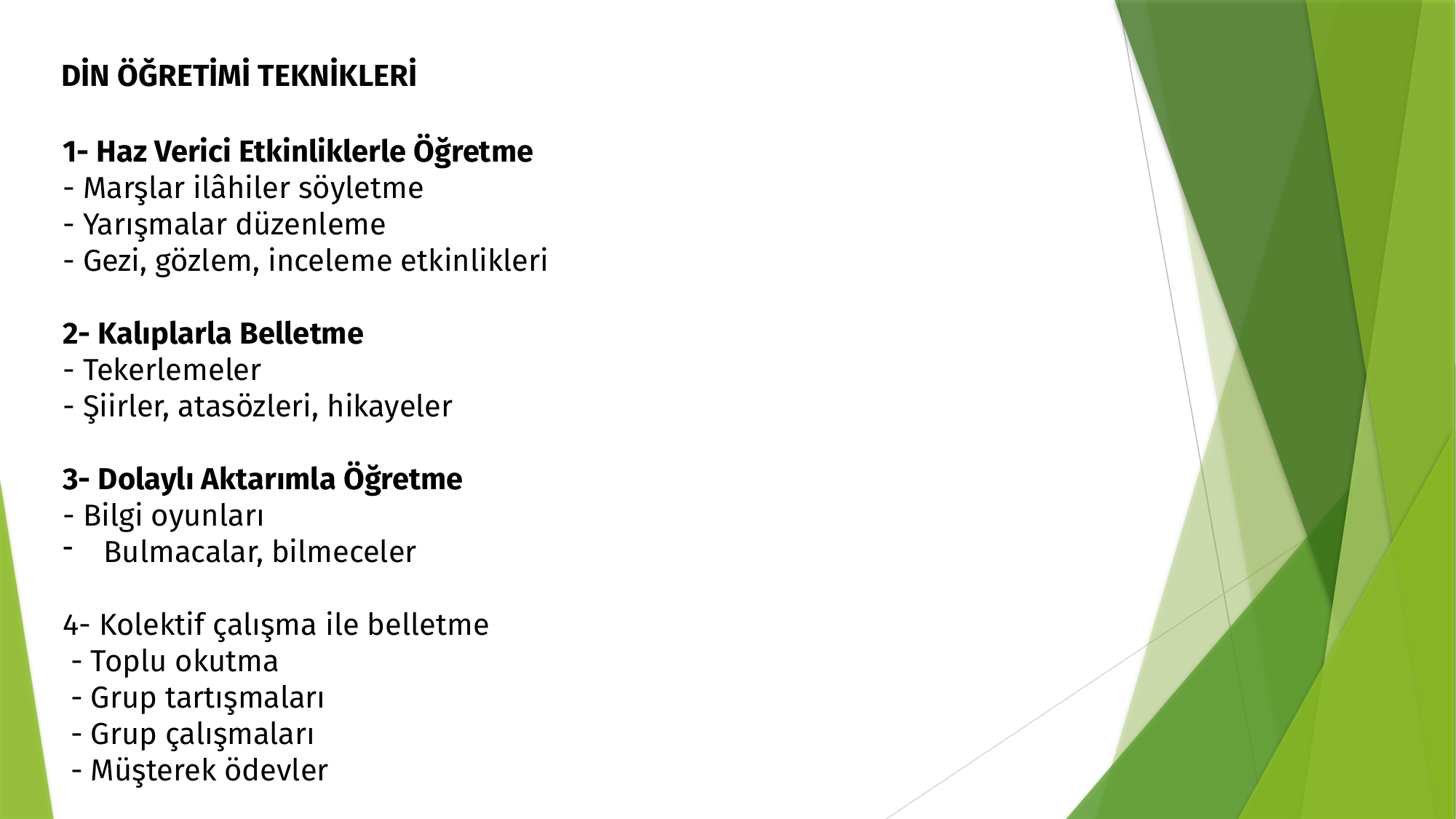

DİN ÖĞRETİMİ TEKNİKLERİ
1- Haz Verici Etkinliklerle Öğretme
- Marşlar ilâhiler söyletme
- Yarışmalar düzenleme
- Gezi, gözlem, inceleme etkinlikleri

2- Kalıplarla Belletme
- Tekerlemeler
- Şiirler, atasözleri, hikayeler

3- Dolaylı Aktarımla Öğretme
- Bilgi oyunları
Bulmacalar, bilmeceler

4- Kolektif çalışma ile belletme
 - Toplu okutma
 - Grup tartışmaları
 - Grup çalışmaları
 - Müşterek ödevler